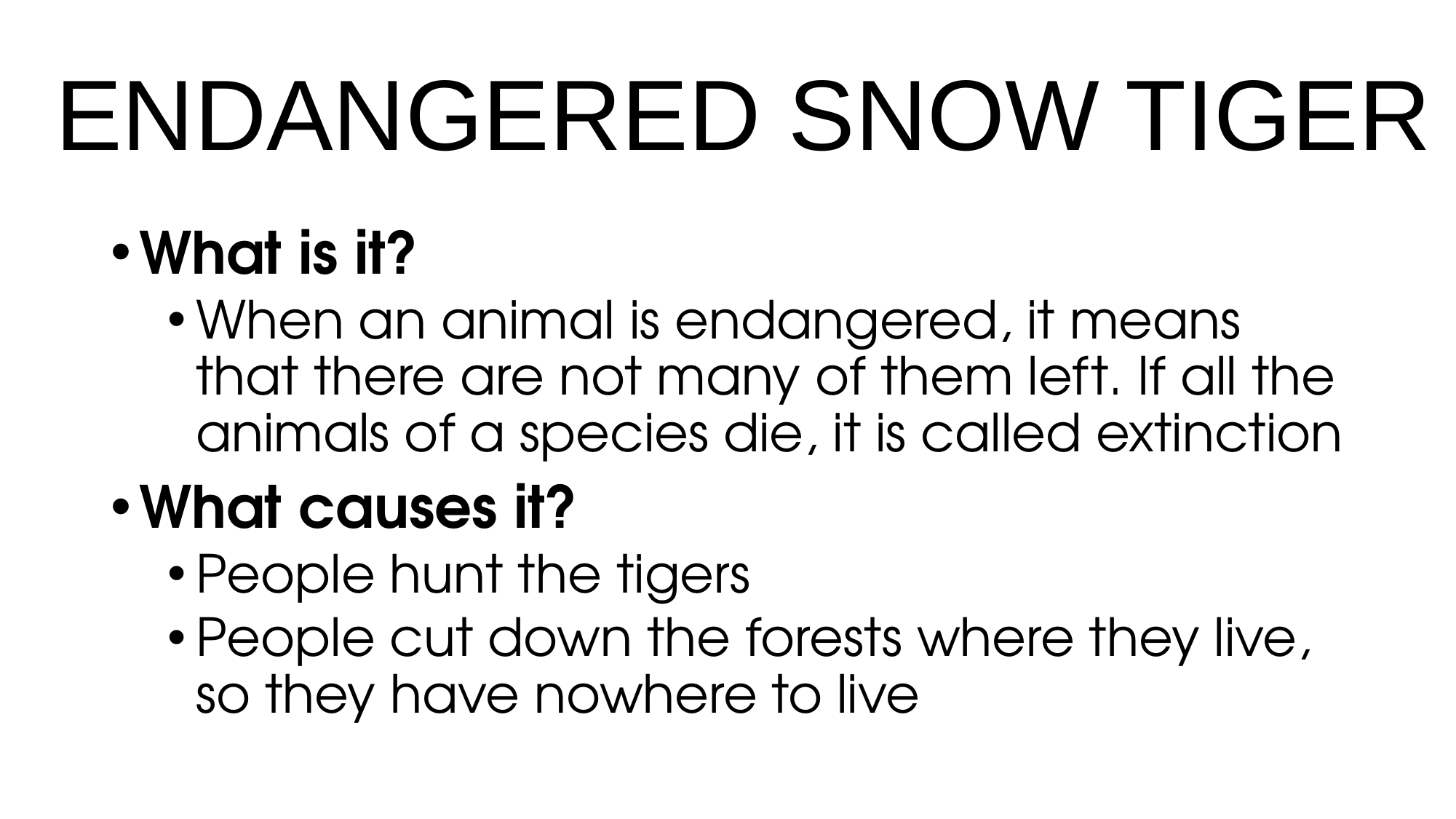

# ENDANGERED SNOW TIGER
What is it?
When an animal is endangered, it means that there are not many of them left. If all the animals of a species die, it is called extinction
What causes it?
People hunt the tigers
People cut down the forests where they live, so they have nowhere to live